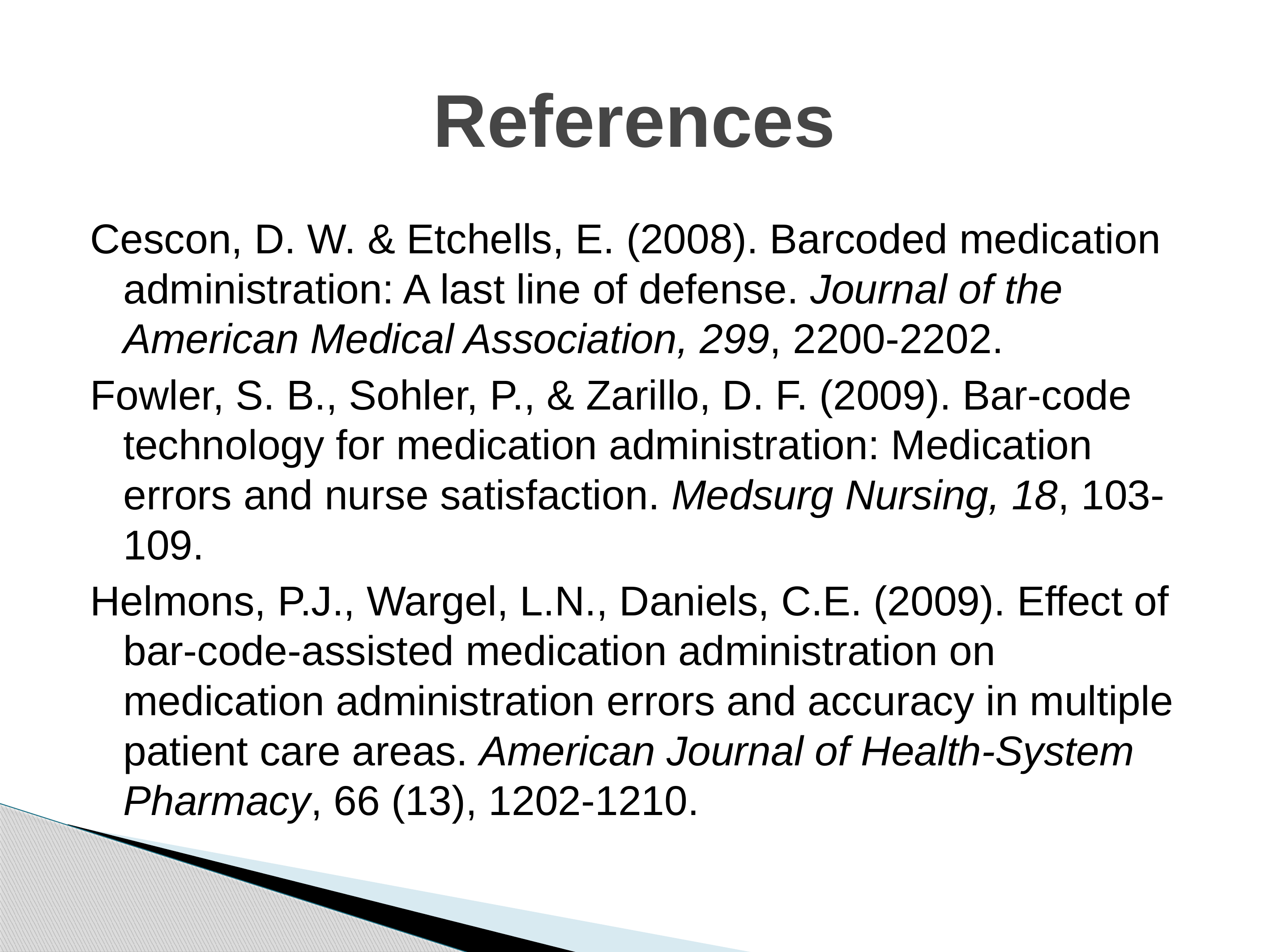

# References
Cescon, D. W. & Etchells, E. (2008). Barcoded medication administration: A last line of defense. Journal of the American Medical Association, 299, 2200-2202.
Fowler, S. B., Sohler, P., & Zarillo, D. F. (2009). Bar-code technology for medication administration: Medication errors and nurse satisfaction. Medsurg Nursing, 18, 103-109.
Helmons, P.J., Wargel, L.N., Daniels, C.E. (2009). Effect of bar-code-assisted medication administration on medication administration errors and accuracy in multiple patient care areas. American Journal of Health-System Pharmacy, 66 (13), 1202-1210.